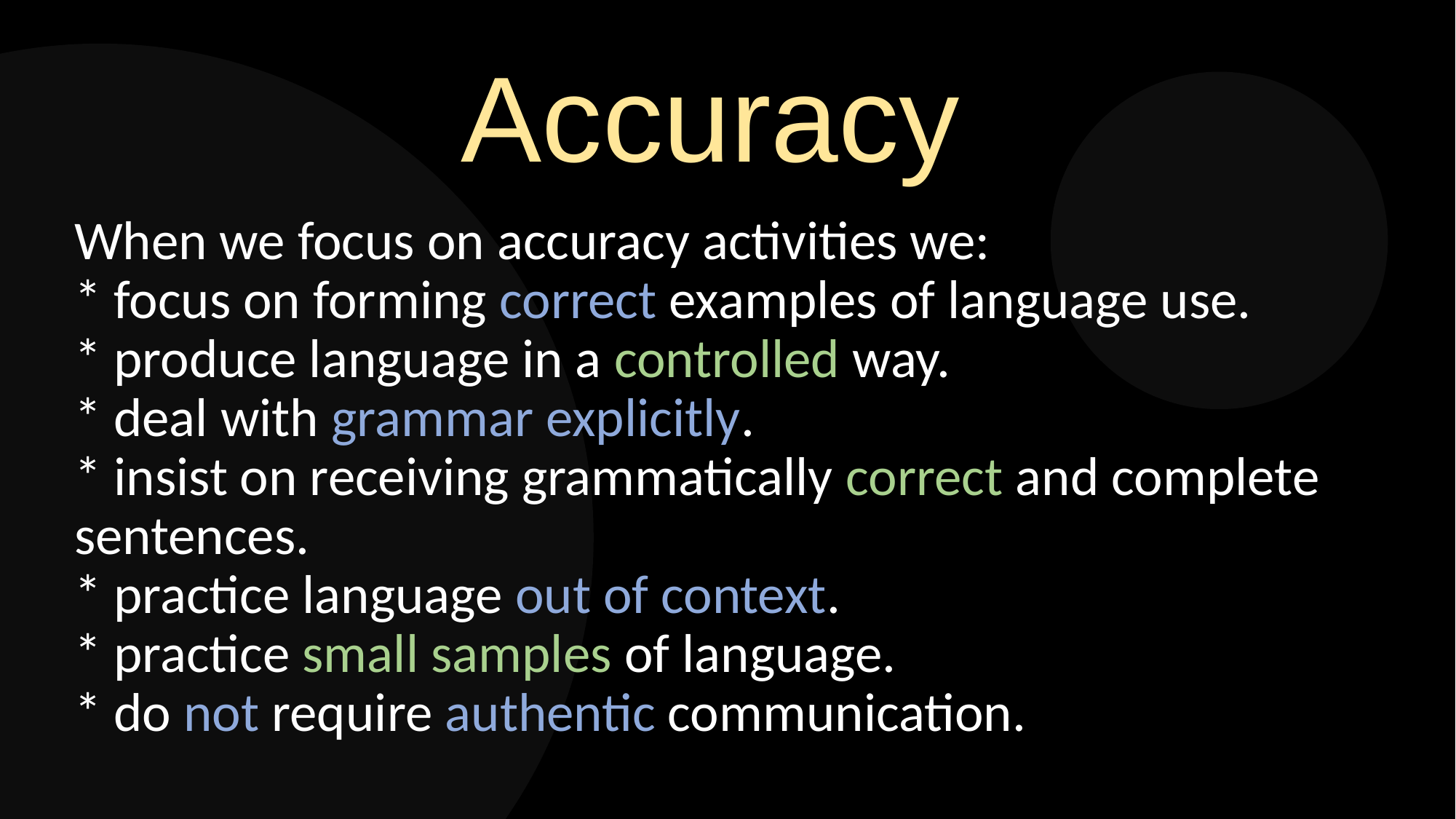

# Accuracy

When we focus on accuracy activities we:
* focus on forming correct examples of language use.
* produce language in a controlled way.
* deal with grammar explicitly.
* insist on receiving grammatically correct and complete sentences.
* practice language out of context.
* practice small samples of language.
* do not require authentic communication.